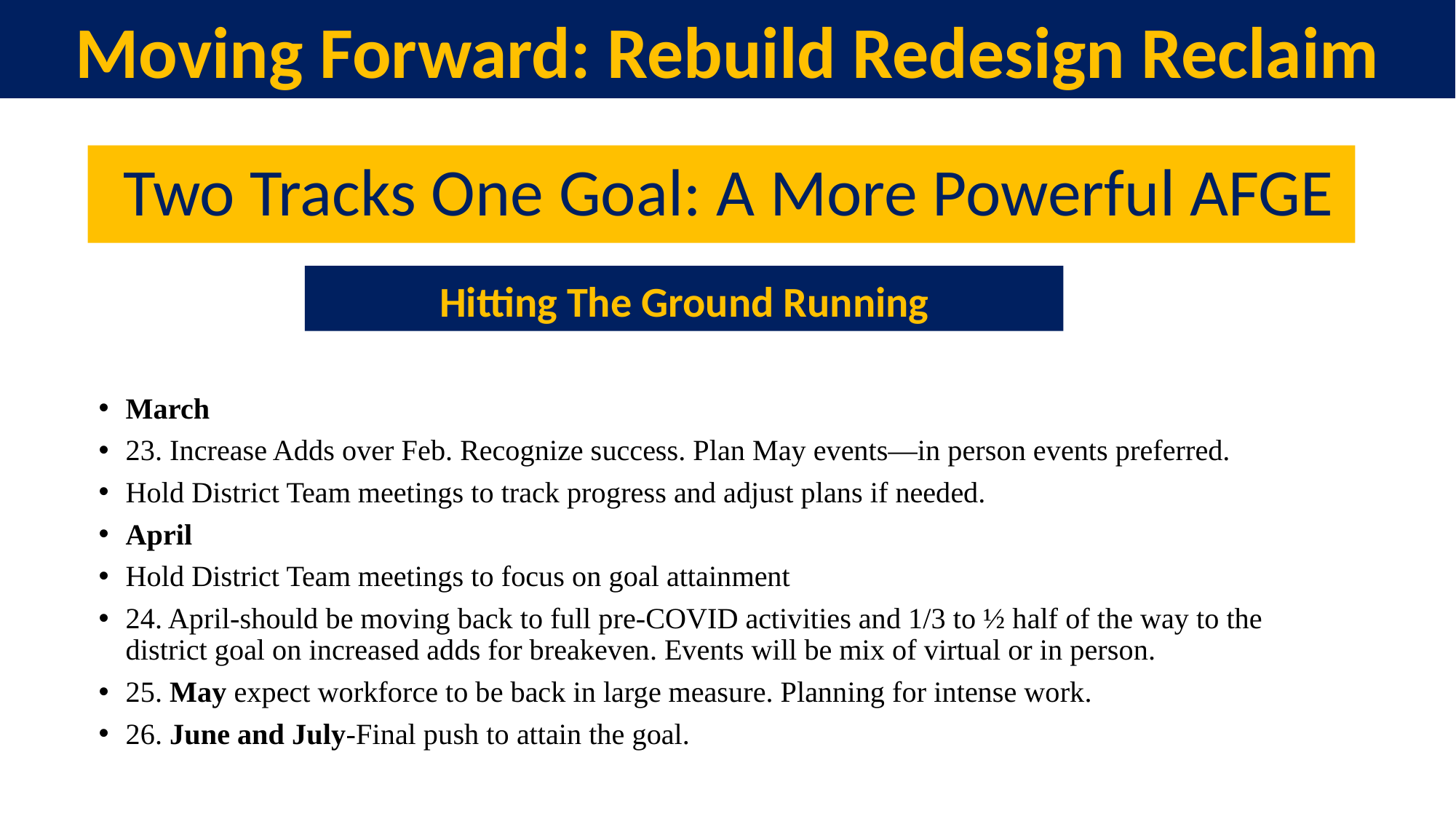

Moving Forward: Rebuild Redesign Reclaim
# Two Tracks One Goal: A More Powerful AFGE
Hitting The Ground Running

March
23. Increase Adds over Feb. Recognize success. Plan May events—in person events preferred.
Hold District Team meetings to track progress and adjust plans if needed.
April
Hold District Team meetings to focus on goal attainment
24. April-should be moving back to full pre-COVID activities and 1/3 to ½ half of the way to the district goal on increased adds for breakeven. Events will be mix of virtual or in person.
25. May expect workforce to be back in large measure. Planning for intense work.
26. June and July-Final push to attain the goal.